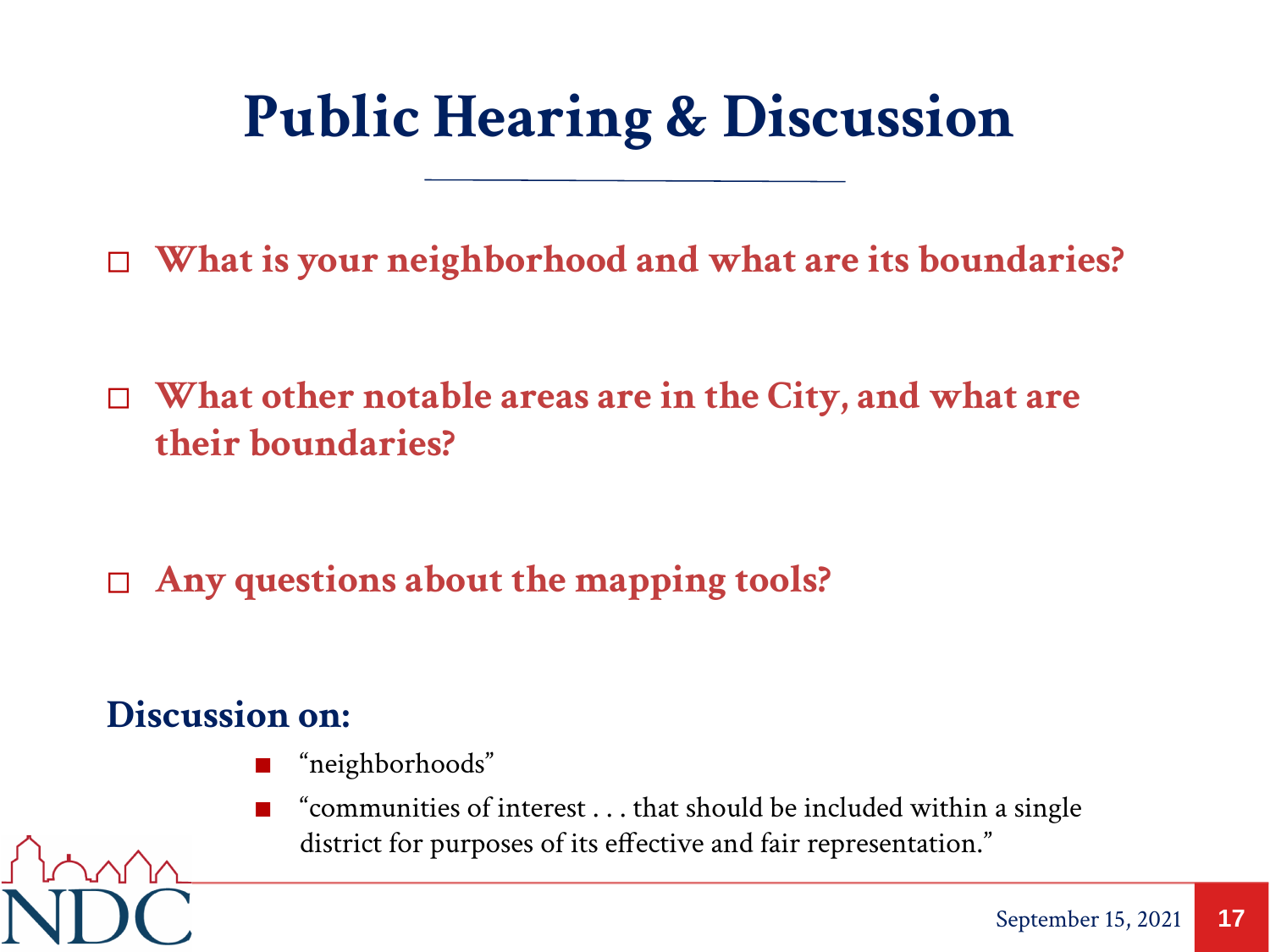

# Public Hearing & Discussion
What is your neighborhood and what are its boundaries?

What other notable areas are in the City, and what are their boundaries?

Any questions about the mapping tools?

Discussion on:
“neighborhoods”
“communities of interest . . . that should be included within a single district for purposes of its effective and fair representation.”

17
September 15, 2021